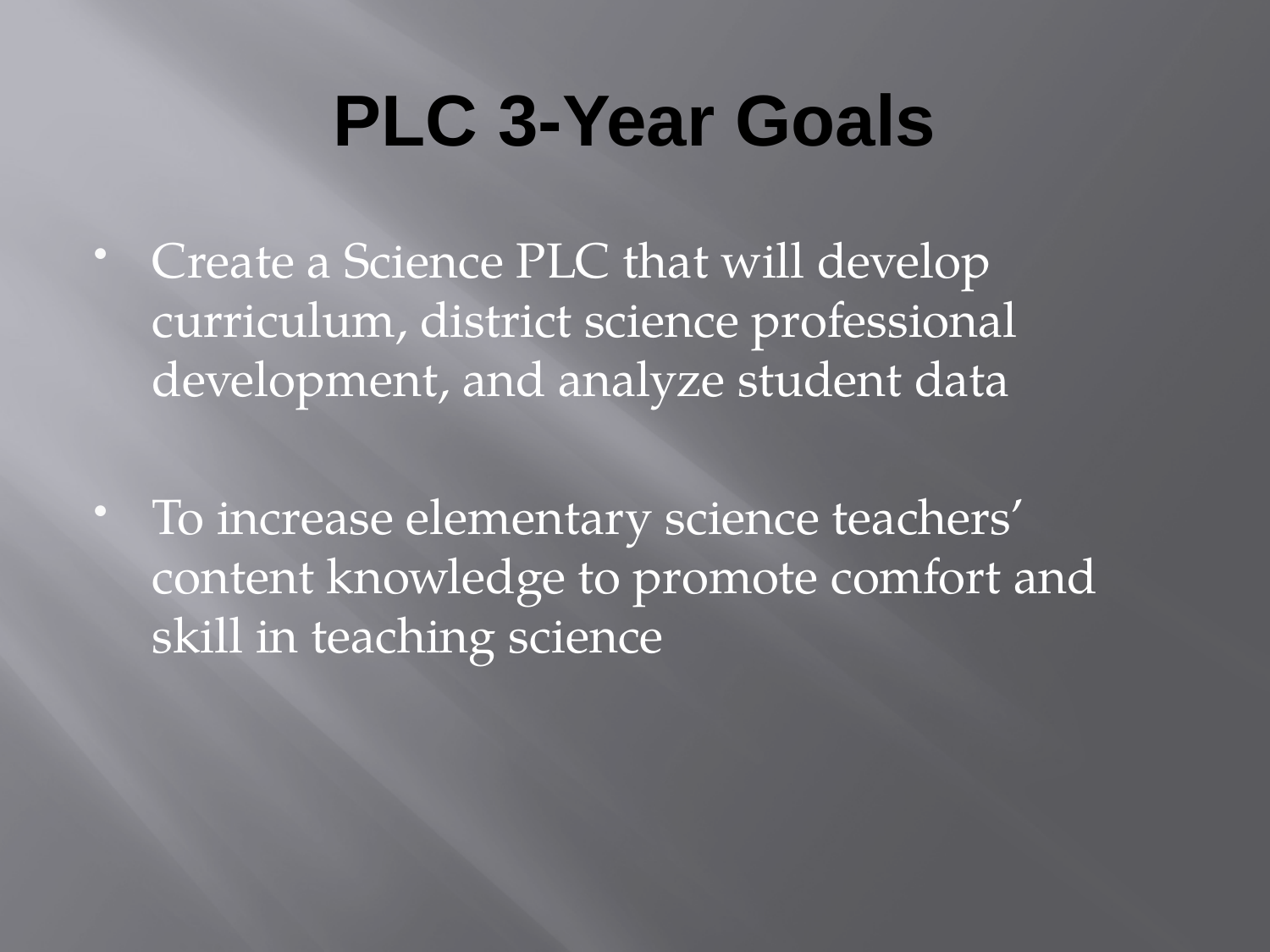

# PLC 3-Year Goals
Create a Science PLC that will develop curriculum, district science professional development, and analyze student data

To increase elementary science teachers’ content knowledge to promote comfort and skill in teaching science